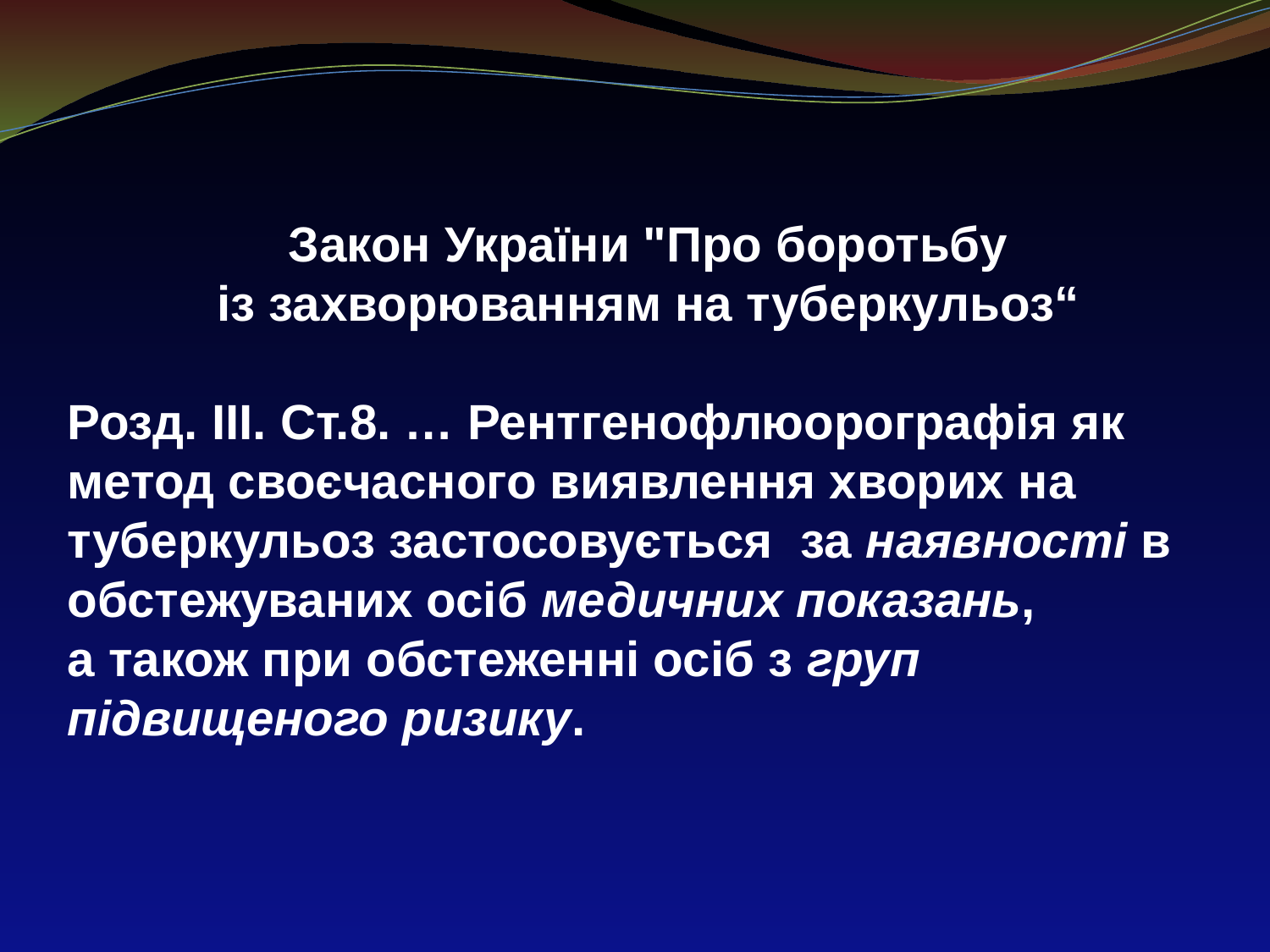

Закон України "Про боротьбу
із захворюванням на туберкульоз“

Розд. ІІІ. Ст.8. … Рентгенофлюорографія як  метод своєчасного виявлення хворих на туберкульоз застосовується  за наявності в обстежуваних осіб медичних показань,
а також при обстеженні осіб з груп підвищеного ризику.